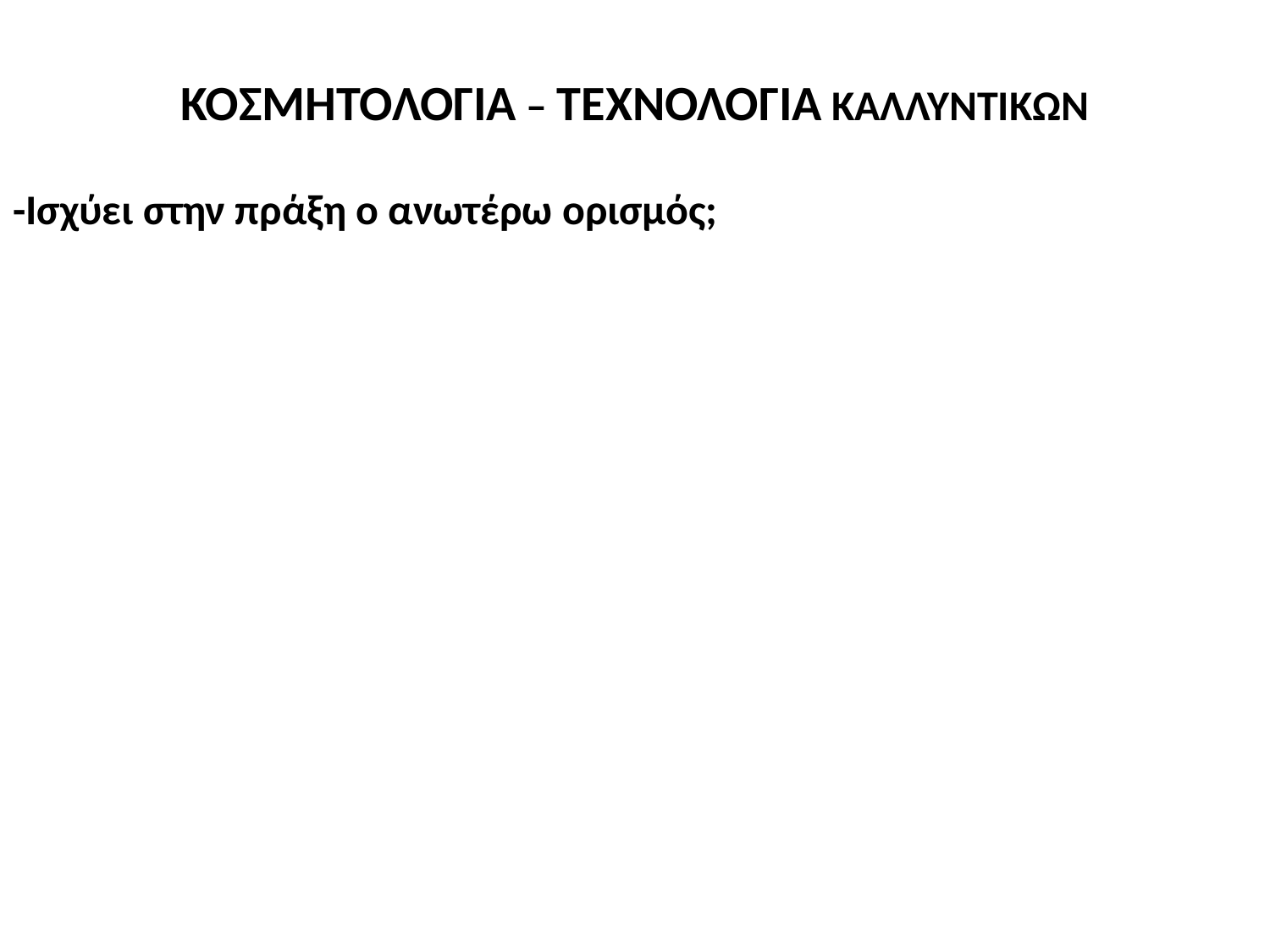

# ΚΟΣΜΗΤΟΛΟΓΙΑ – ΤΕΧΝΟΛΟΓΙΑ ΚΑΛΛΥΝΤΙΚΩΝ
-Ισχύει στην πράξη ο ανωτέρω ορισμός;